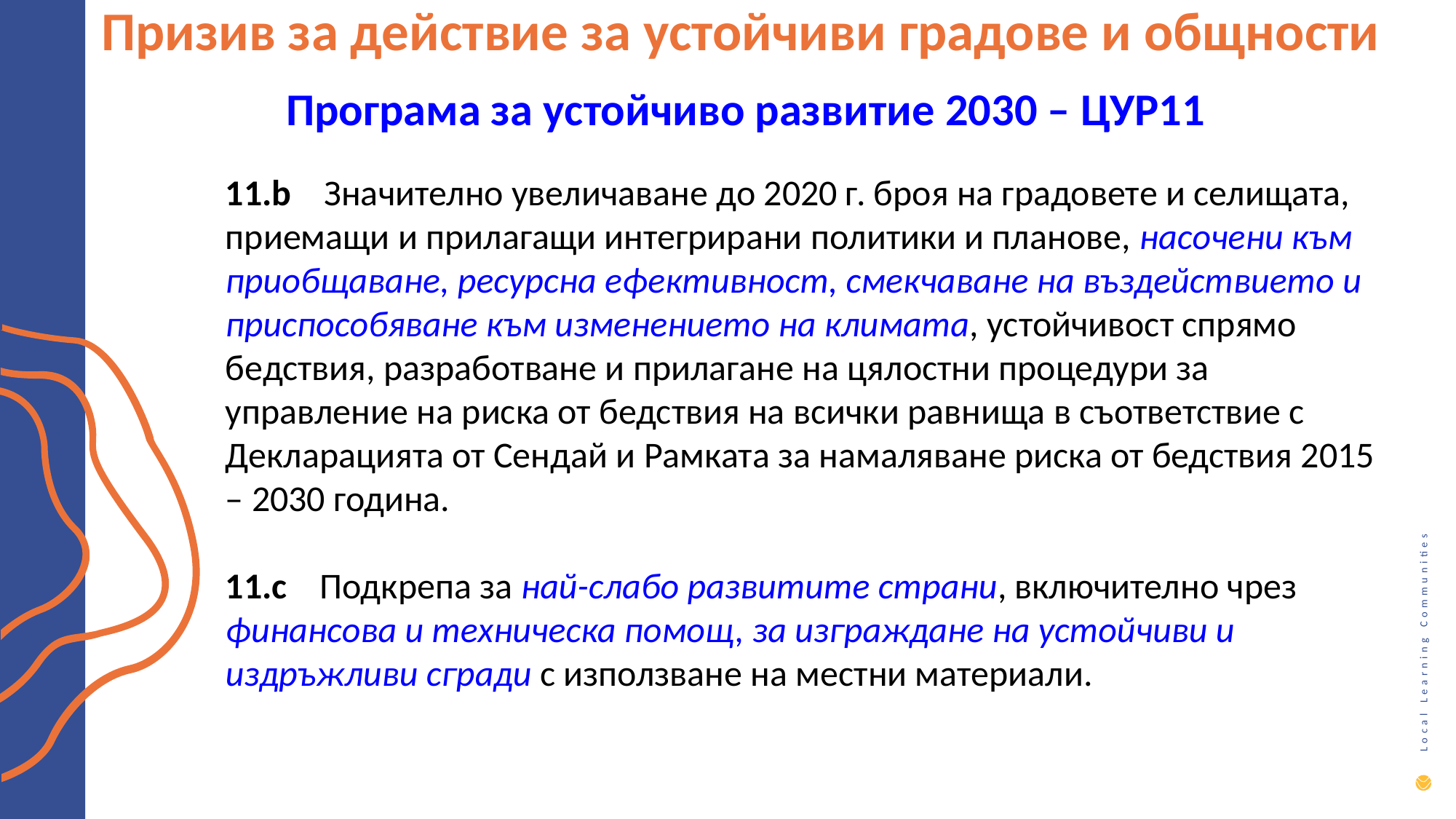

Призив за действие за устойчиви градове и общности
Програма за устойчиво развитие 2030 – ЦУР11

11.b    Значително увеличаване до 2020 г. броя на градовете и селищата, приемащи и прилагащи интегрирани политики и планове, насочени към приобщаване, ресурсна ефективност, смекчаване на въздействието и приспособяване към изменението на климата, устойчивост спрямо бедствия, разработване и прилагане на цялостни процедури за управление на риска от бедствия на всички равнища в съответствие с Декларацията от Сендай и Рамката за намаляване риска от бедствия 2015 – 2030 година.

11.c    Подкрепа за най-слабо развитите страни, включително чрез финансова и техническа помощ, за изграждане на устойчиви и издръжливи сгради с използване на местни материали.